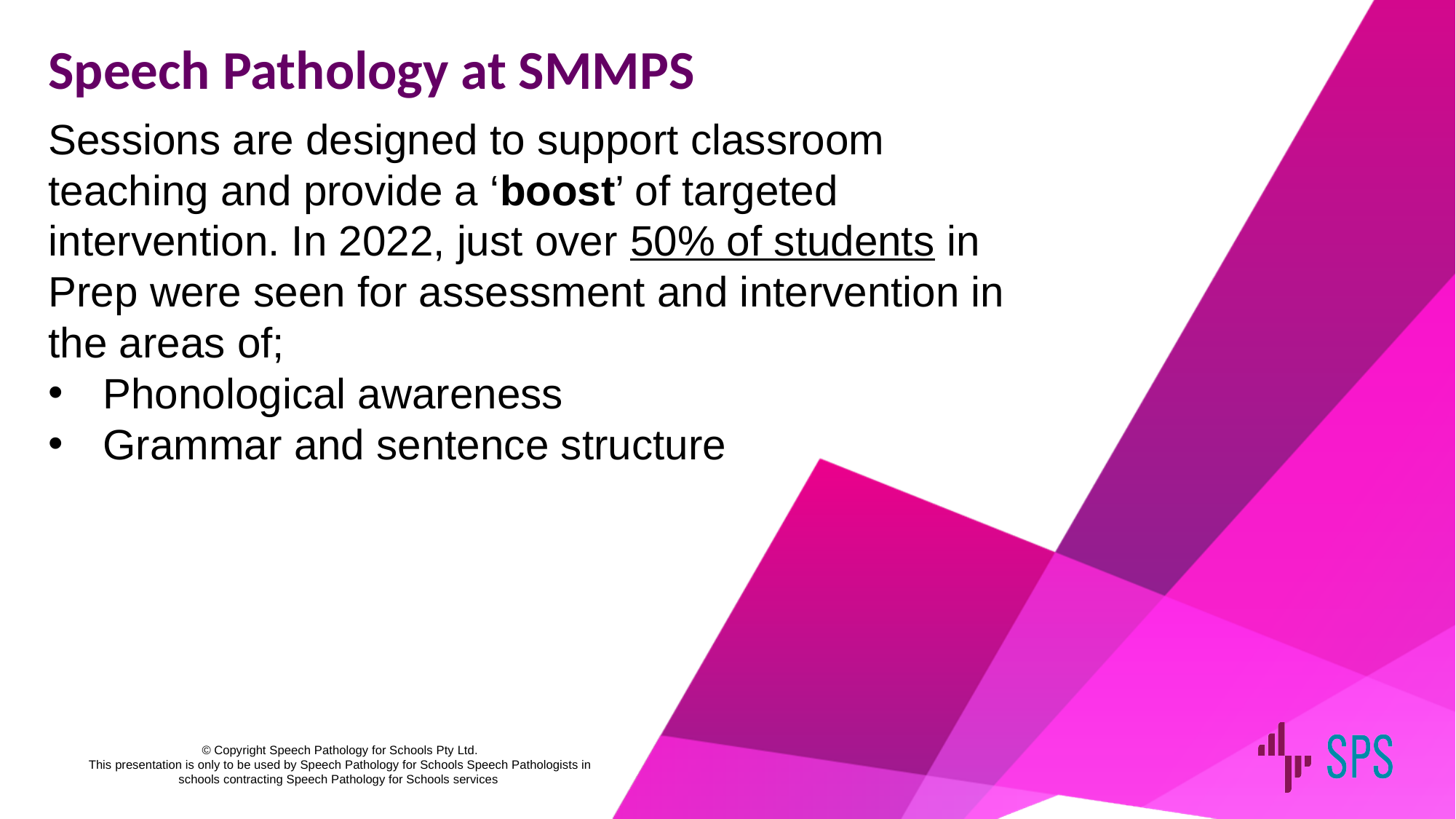

Speech Pathology at SMMPS
Sessions are designed to support classroom teaching and provide a ‘boost’ of targeted intervention. In 2022, just over 50% of students in Prep were seen for assessment and intervention in the areas of;
Phonological awareness
Grammar and sentence structure